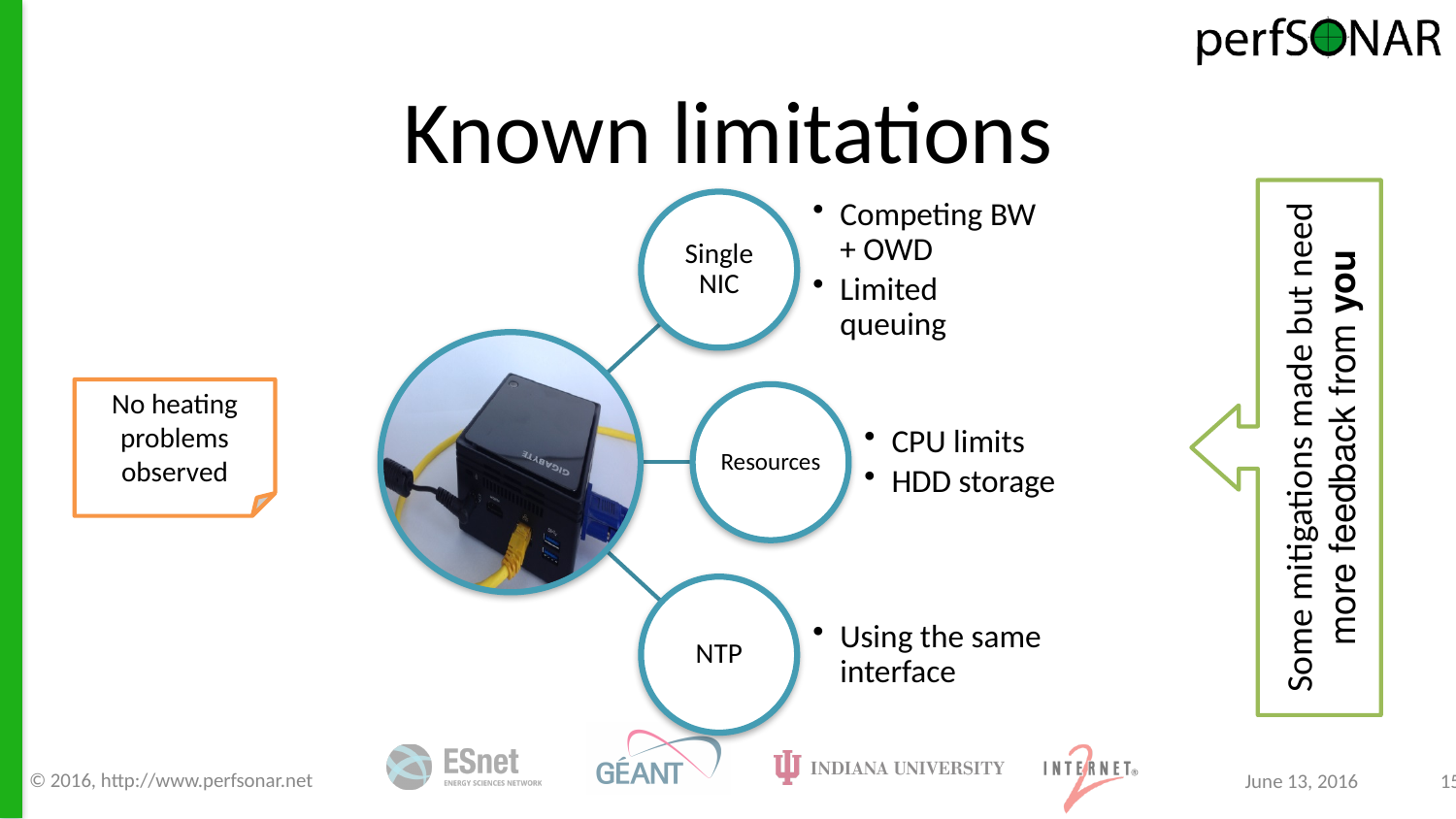

# Known limitations

Some mitigations made but need more feedback from you
Single NIC
Competing BW + OWD
Limited queuing
Resources
CPU limits
HDD storage
NTP
Using the same interface

No heating problems observed